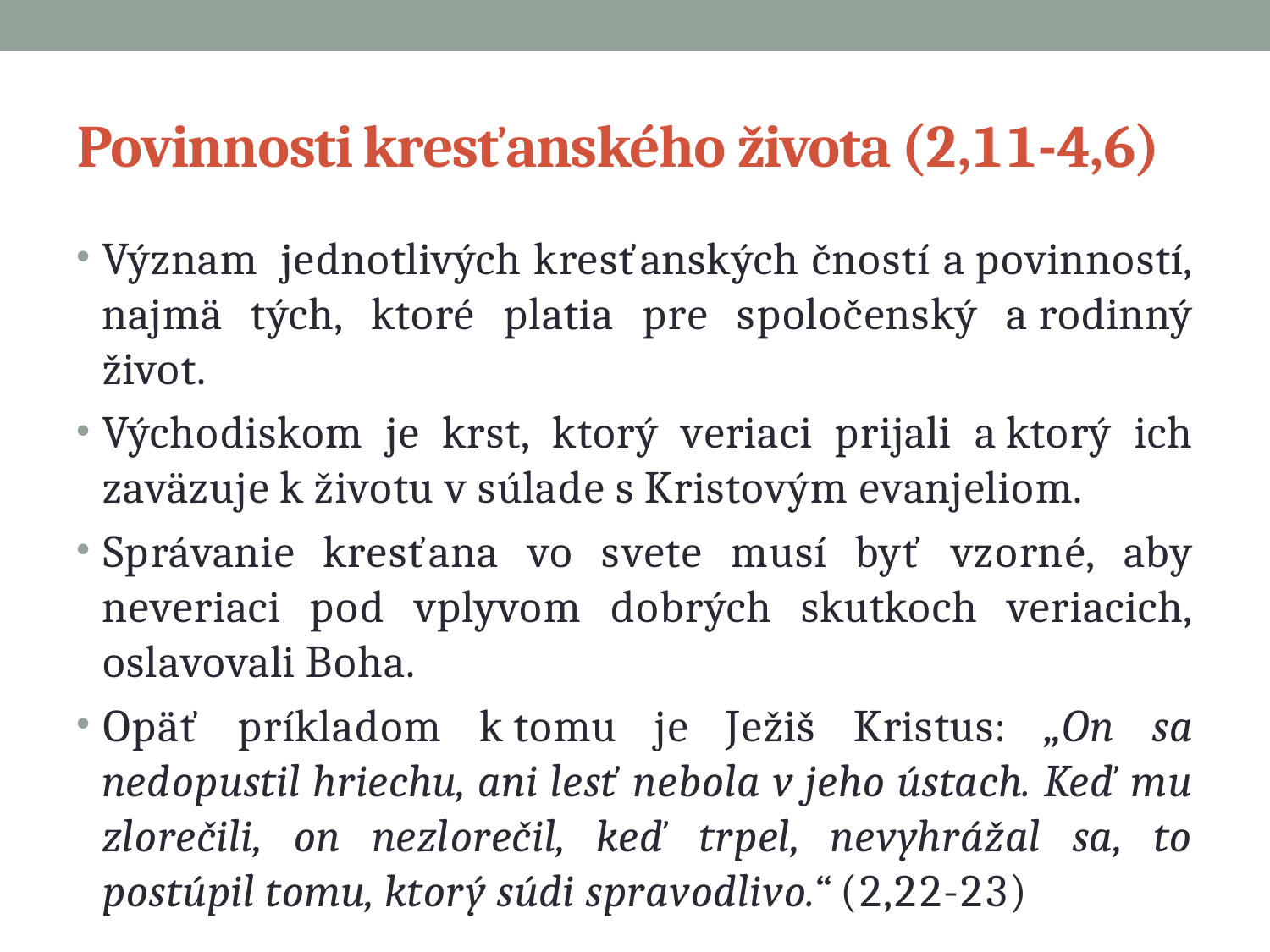

# Povinnosti kresťanského života (2,11-4,6)
Význam  jednotlivých kresťanských čností a povinností, najmä tých, ktoré platia pre spoločenský a rodinný život.
Východiskom je krst, ktorý veriaci prijali a ktorý ich zaväzuje k životu v súlade s Kristovým evanjeliom.
Správanie kresťana vo svete musí byť vzorné, aby neveriaci pod vplyvom dobrých skutkoch veriacich, oslavovali Boha.
Opäť príkladom k tomu je Ježiš Kristus: „On sa nedopustil hriechu, ani lesť nebola v jeho ústach. Keď mu zlorečili, on nezlorečil, keď trpel, nevyhrážal sa, to postúpil tomu, ktorý súdi spravodlivo.“ (2,22-23)